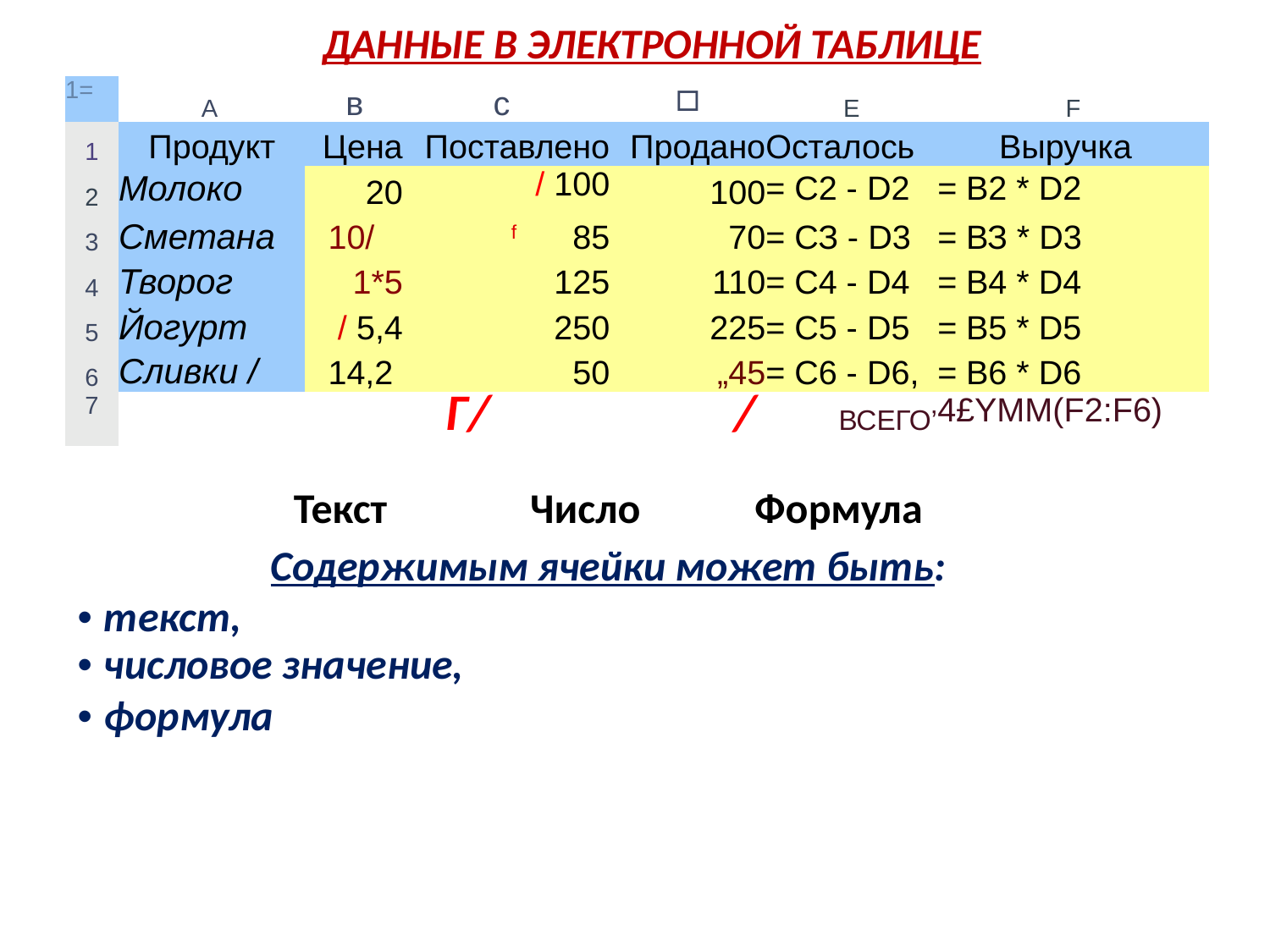

ДАННЫЕ В ЭЛЕКТРОННОЙ ТАБЛИЦЕ
| 1= | А | в | с | □ | Е | F |
| --- | --- | --- | --- | --- | --- | --- |
| 1 | Продукт | Цена | Поставлено | Продано | Осталось | Выручка |
| 2 | Молоко | 20 | / 100 | 100 | = С2 - D2 | = В2 \* D2 |
| 3 | Сметана | 10/ | f 85 | 70 | = СЗ - D3 | = ВЗ \* D3 |
| 4 | Творог | 1\*5 | 125 | 110 | = С4 - D4 | = В4 \* D4 |
| 5 | Йогурт | / 5,4 | 250 | 225 | = С5 - D5 | = В5 \* D5 |
| 6 | Сливки / | 14,2 | 50 | „45 | = С6 - D6, | = В6 \* D6 |
| 7 | Г/ / всего’ |  |  |  |  | 4£YMM(F2:F6) |
Текст               Число            Формула
Содержимым ячейки может быть:
• текст,
• числовое значение,
• формула